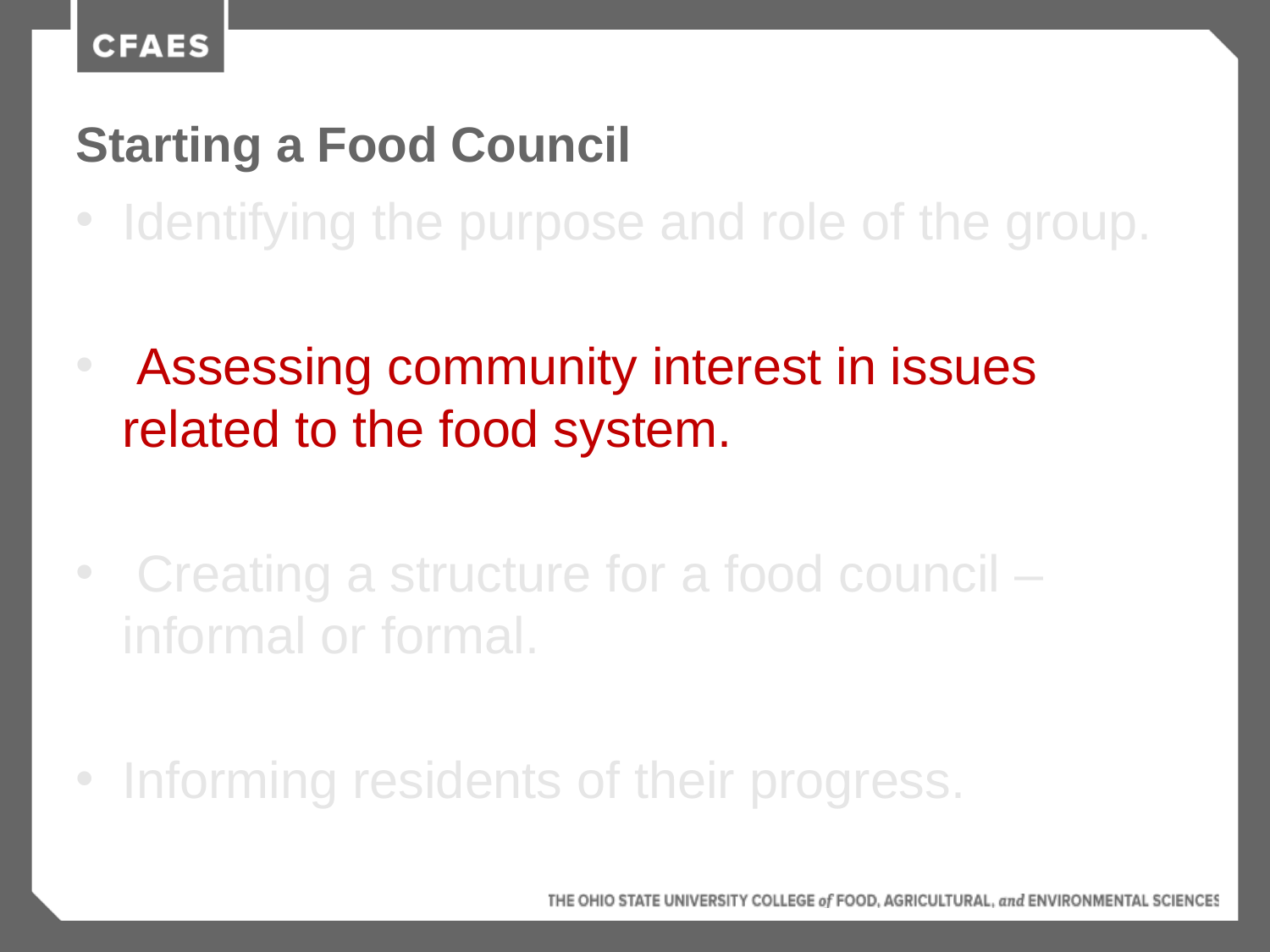

# Starting a Food Council
Identifying the purpose and role of the group.

 Assessing community interest in issues related to the food system.

 Creating a structure for a food council – informal or formal.

Informing residents of their progress.